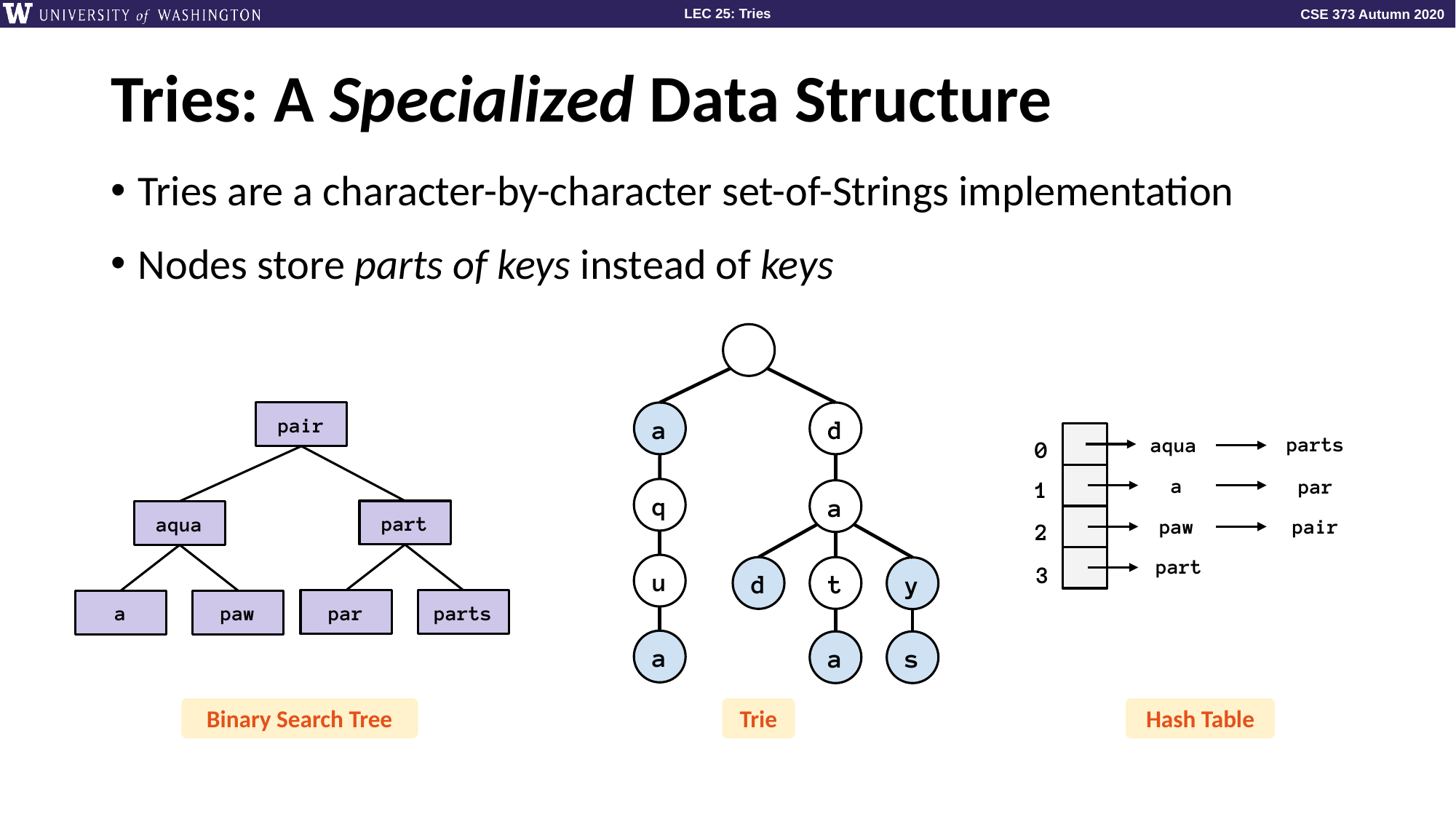

# Tries: A Specialized Data Structure

Tries are a character-by-character set-of-Strings implementation
Nodes store parts of keys instead of keys

a
d
pair
0

parts
aqua
1

a
par
q
a
2
part
aqua

pair
paw
3

part
u
d
t
y
par
parts
a
paw
a
a
s
Binary Search Tree
Trie
Hash Table